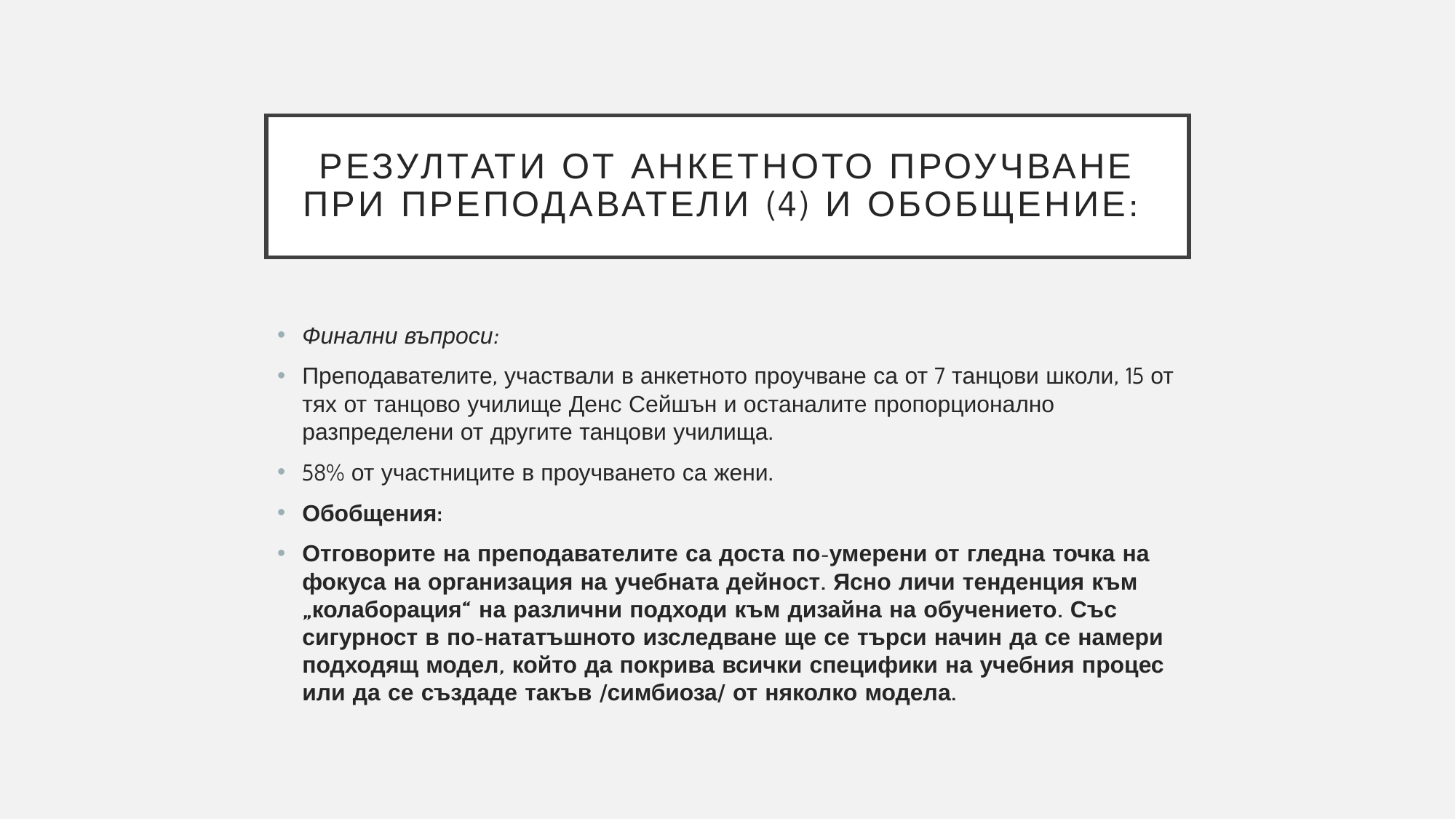

# Резултати от анкетното проучване при преподаватели (4) и обобщение:
Финални въпроси:
Преподавателите, участвали в анкетното проучване са от 7 танцови школи, 15 от тях от танцово училище Денс Сейшън и останалите пропорционално разпределени от другите танцови училища.
58% от участниците в проучването са жени.
Обобщения:
Отговорите на преподавателите са доста по-умерени от гледна точка на фокуса на организация на учебната дейност. Ясно личи тенденция към „колаборация“ на различни подходи към дизайна на обучението. Със сигурност в по-нататъшното изследване ще се търси начин да се намери подходящ модел, който да покрива всички специфики на учебния процес или да се създаде такъв /симбиоза/ от няколко модела.